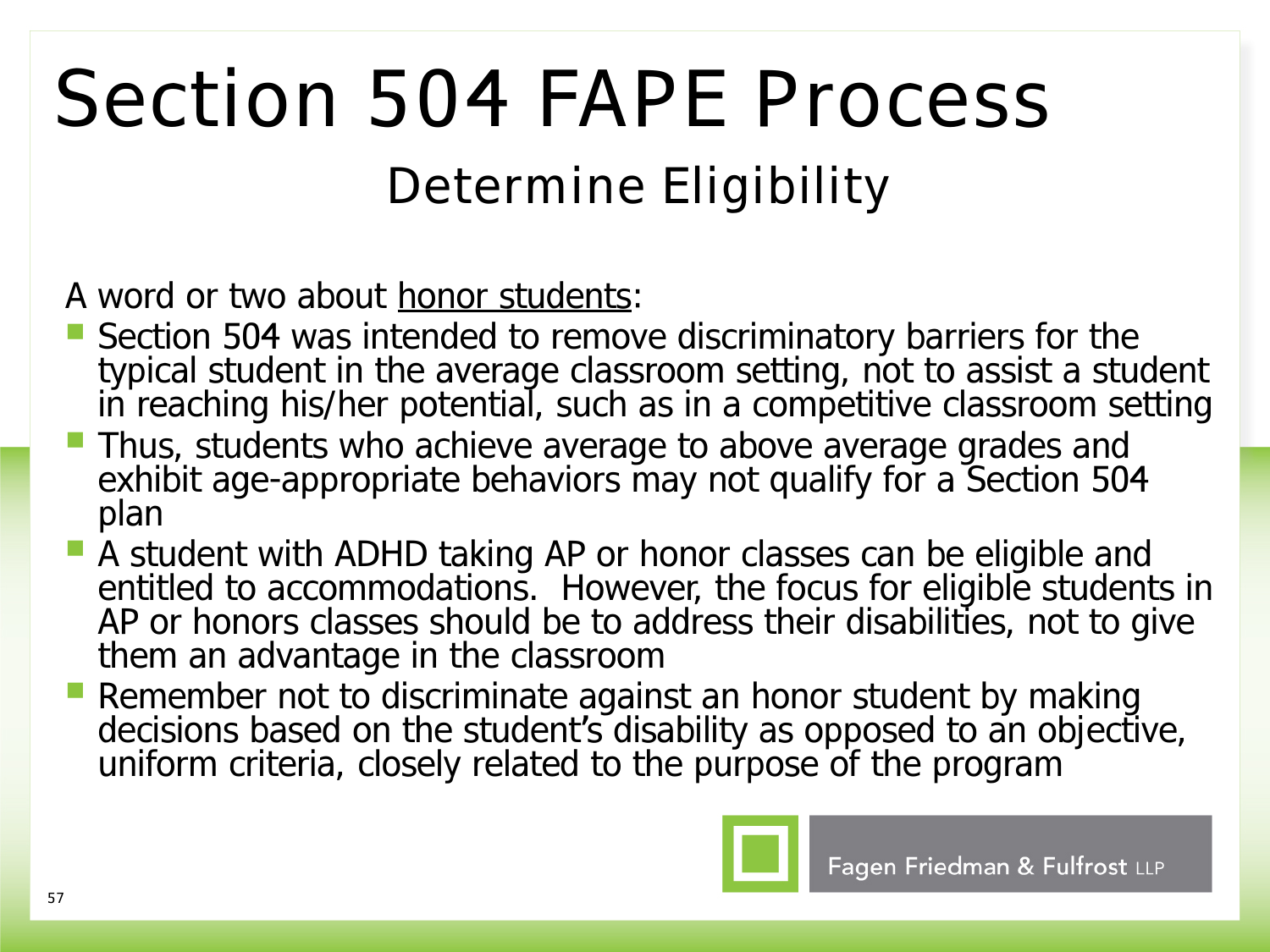

# Section 504 FAPE Process
Determine Eligibility

A word or two about honor students:
Section 504 was intended to remove discriminatory barriers for the typical student in the average classroom setting, not to assist a student in reaching his/her potential, such as in a competitive classroom setting
Thus, students who achieve average to above average grades and exhibit age-appropriate behaviors may not qualify for a Section 504 plan
A student with ADHD taking AP or honor classes can be eligible and entitled to accommodations.  However, the focus for eligible students in AP or honors classes should be to address their disabilities, not to give them an advantage in the classroom
Remember not to discriminate against an honor student by making decisions based on the student’s disability as opposed to an objective, uniform criteria, closely related to the purpose of the program